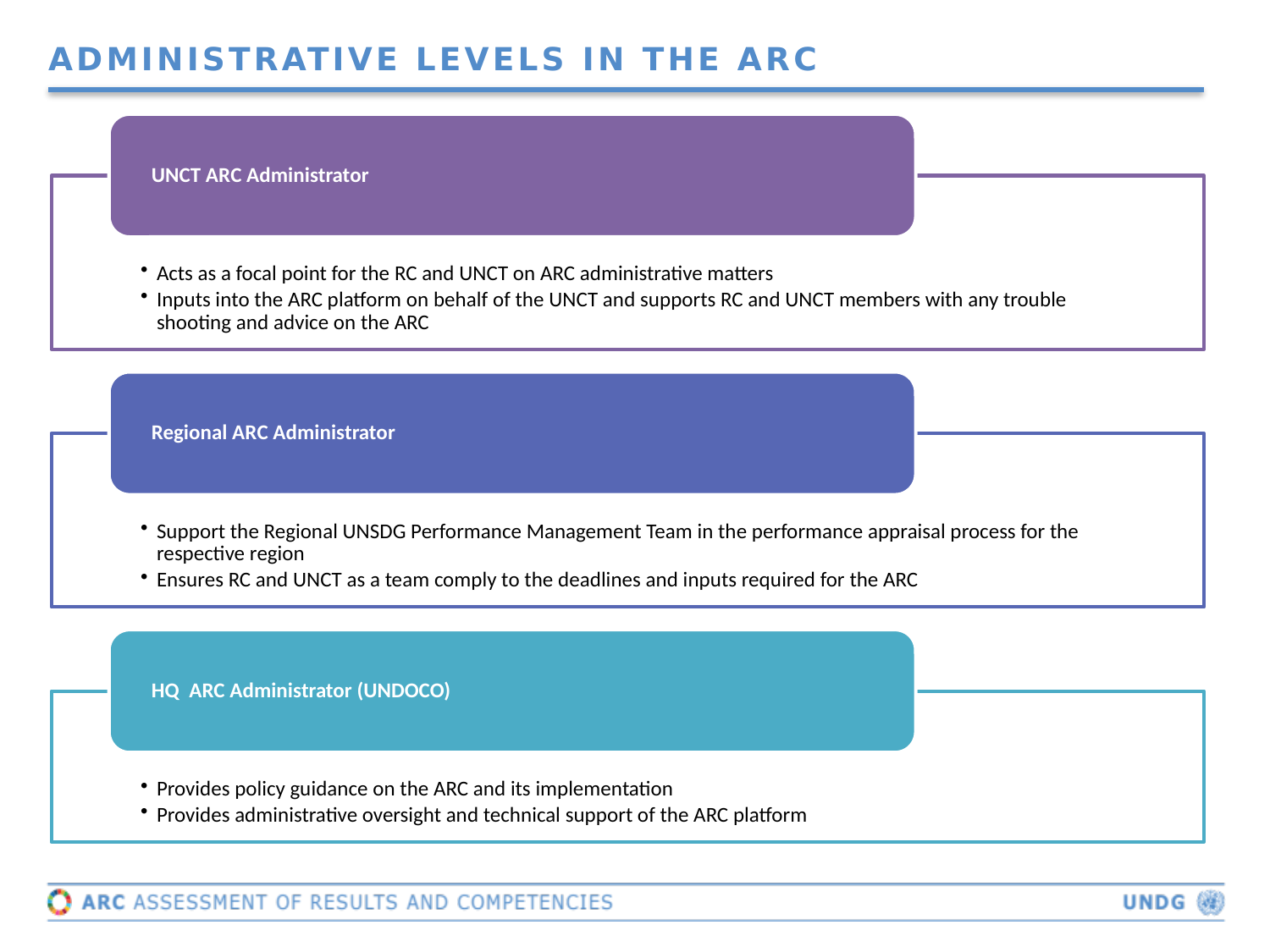

ADMINISTRATIVE LEVELS IN THE ARC
Acts as a focal point for the RC and UNCT on ARC administrative matters
Inputs into the ARC platform on behalf of the UNCT and supports RC and UNCT members with any trouble shooting and advice on the ARC
UNCT ARC Administrator
Support the Regional UNSDG Performance Management Team in the performance appraisal process for the respective region
Ensures RC and UNCT as a team comply to the deadlines and inputs required for the ARC
Regional ARC Administrator
Provides policy guidance on the ARC and its implementation
Provides administrative oversight and technical support of the ARC platform
HQ  ARC Administrator (UNDOCO)